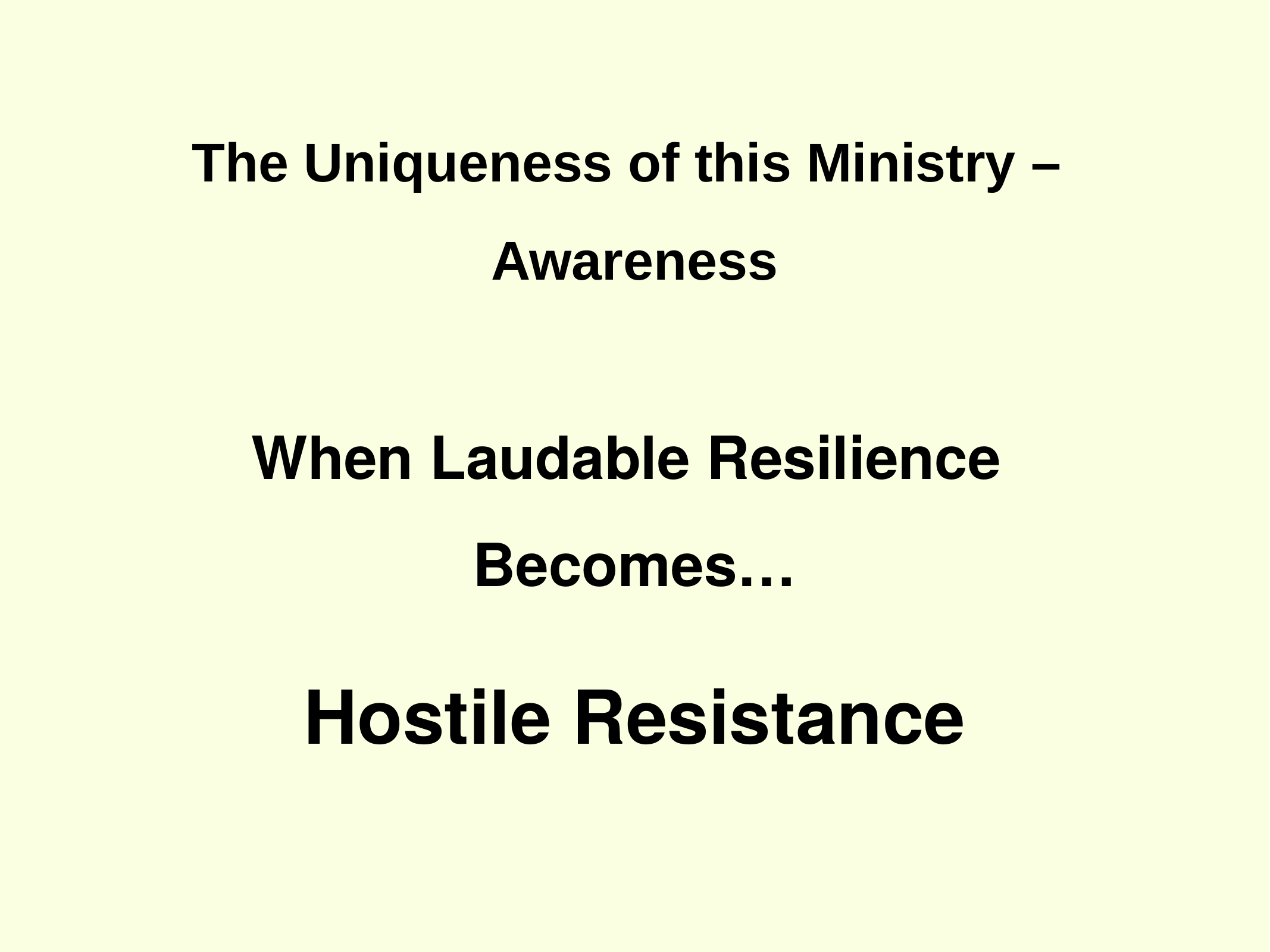

The Uniqueness of this Ministry –
Awareness
When Laudable Resilience
Becomes…

Hostile Resistance